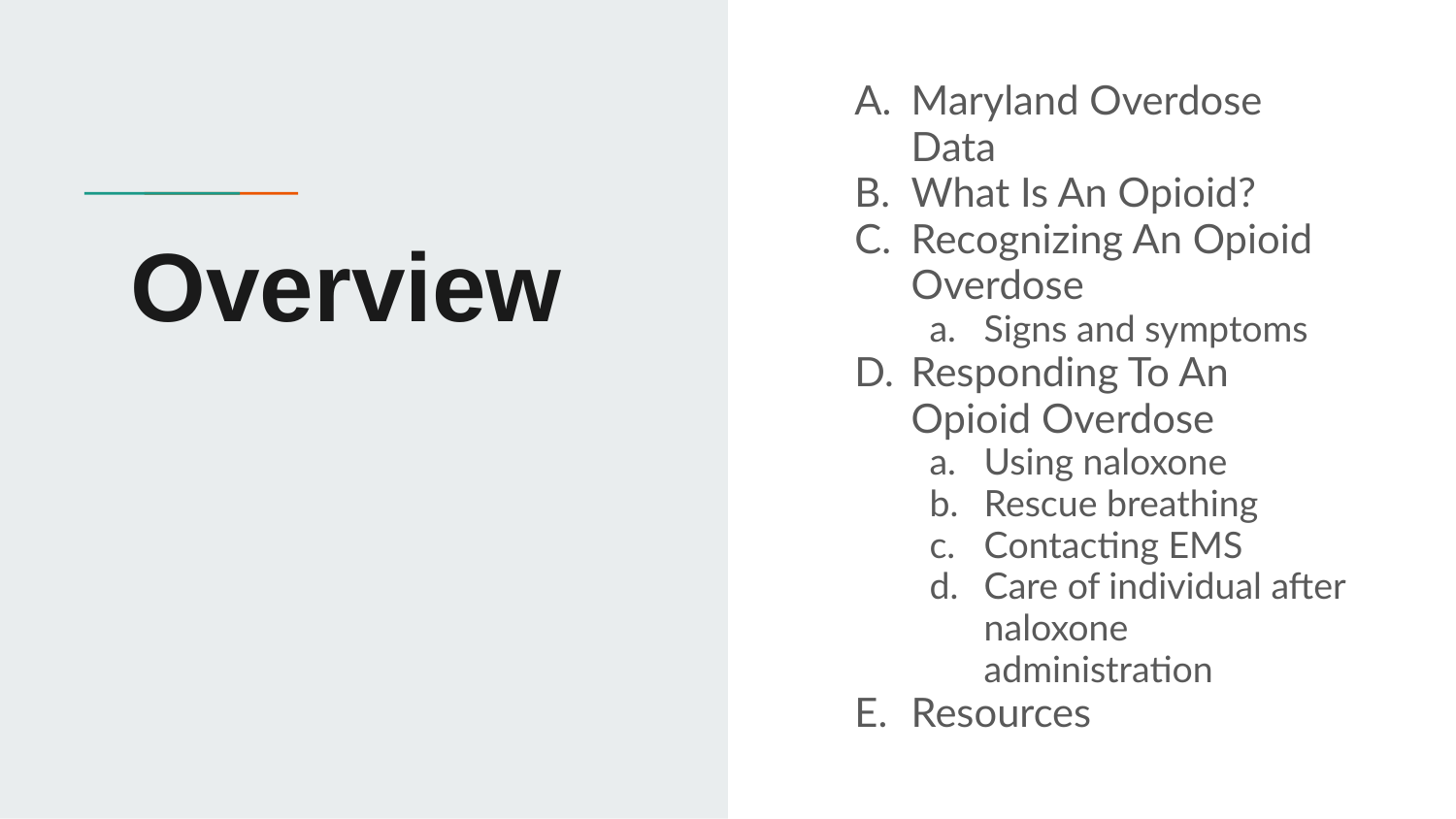

Maryland Overdose Data
What Is An Opioid?
Recognizing An Opioid Overdose
Signs and symptoms
Responding To An Opioid Overdose
Using naloxone
Rescue breathing
Contacting EMS
Care of individual after naloxone administration
Resources
# Overview